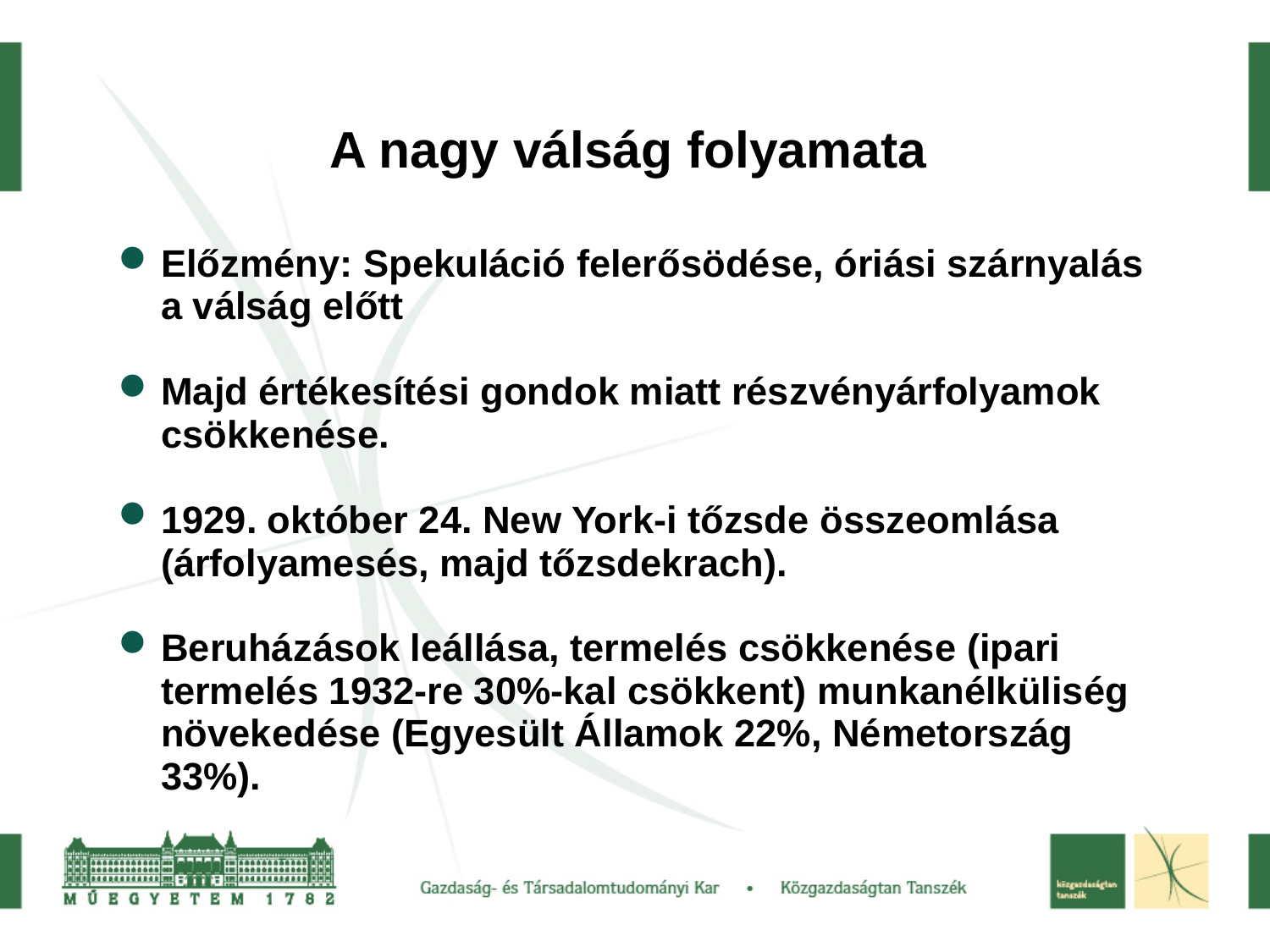

A nagy válság folyamata
Előzmény: Spekuláció felerősödése, óriási szárnyalás a válság előtt

Majd értékesítési gondok miatt részvényárfolyamok csökkenése.

1929. október 24. New York-i tőzsde összeomlása (árfolyamesés, majd tőzsdekrach).

Beruházások leállása, termelés csökkenése (ipari termelés 1932-re 30%-kal csökkent) munkanélküliség növekedése (Egyesült Államok 22%, Németország 33%).